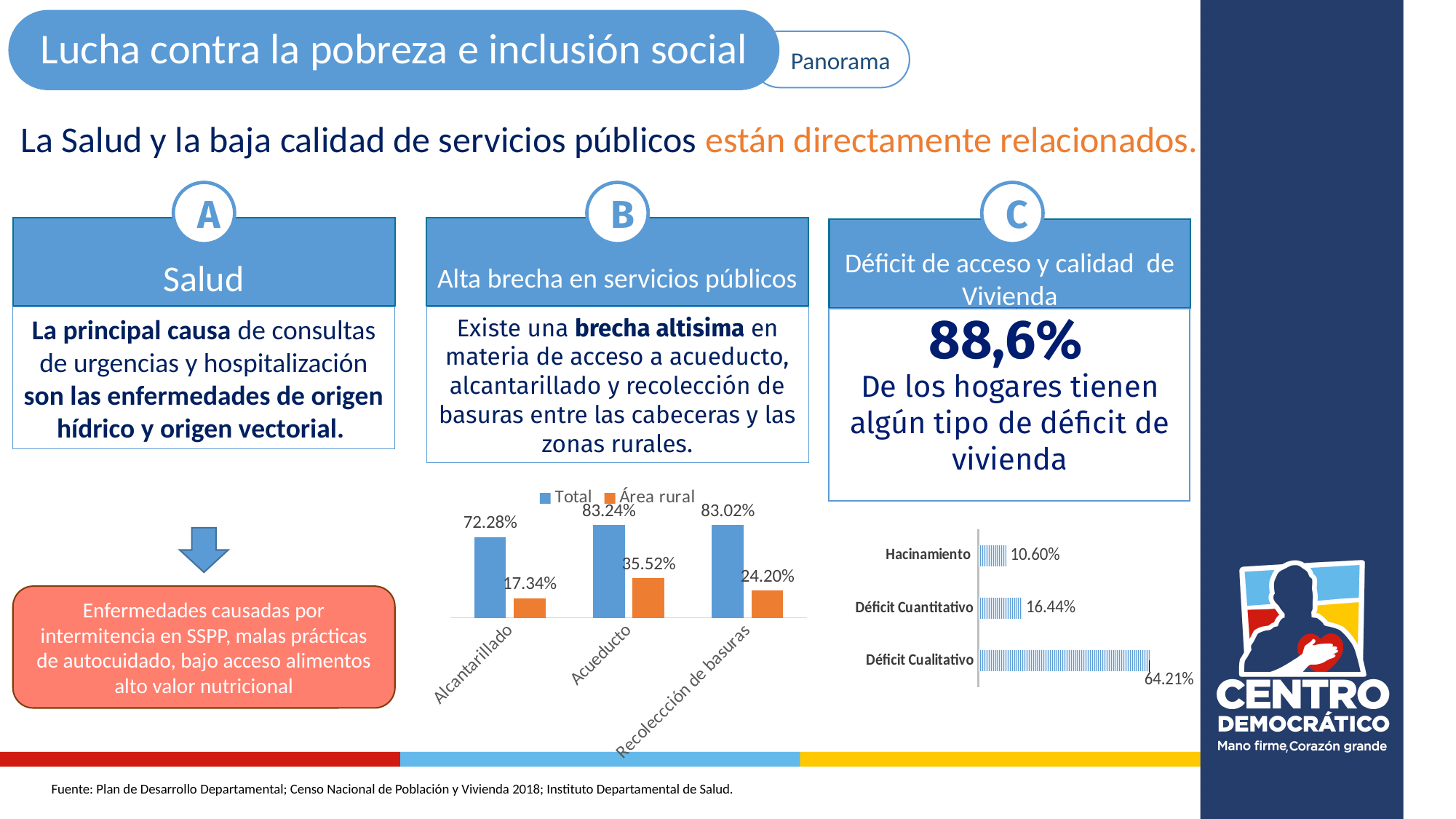

Lucha contra la pobreza e inclusión social
Panorama
La Salud y la baja calidad de servicios públicos están directamente relacionados.
A
B
C
Salud
Alta brecha en servicios públicos
Déficit de acceso y calidad  de Vivienda
88,6%
La principal causa de consultas de urgencias y hospitalización son las enfermedades de origen hídrico y origen vectorial.
Existe una brecha altisima en materia de acceso a acueducto, alcantarillado y recolección de basuras entre las cabeceras y las zonas rurales.
©
De los hogares tienen algún tipo de déficit de vivienda

### Chart

| Category | Total | Área rural |
|---|---|---|
| Alcantarillado | 0.7228 | 0.1734 |
| Acueducto | 0.8324 | 0.3552 |
| Recoleccción de basuras | 0.8302 | 0.242 |

### Chart

| Category | Serie 1 |
|---|---|
| Déficit Cualitativo | 0.6421 |
| Déficit Cuantitativo | 0.1644 |
| Hacinamiento  | 0.106 |
Enfermedades causadas por intermitencia en SSPP, malas prácticas de autocuidado, bajo acceso alimentos alto valor nutricional
Fuente: Plan de Desarrollo Departamental; Censo Nacional de Población y Vivienda 2018; Instituto Departamental de Salud.